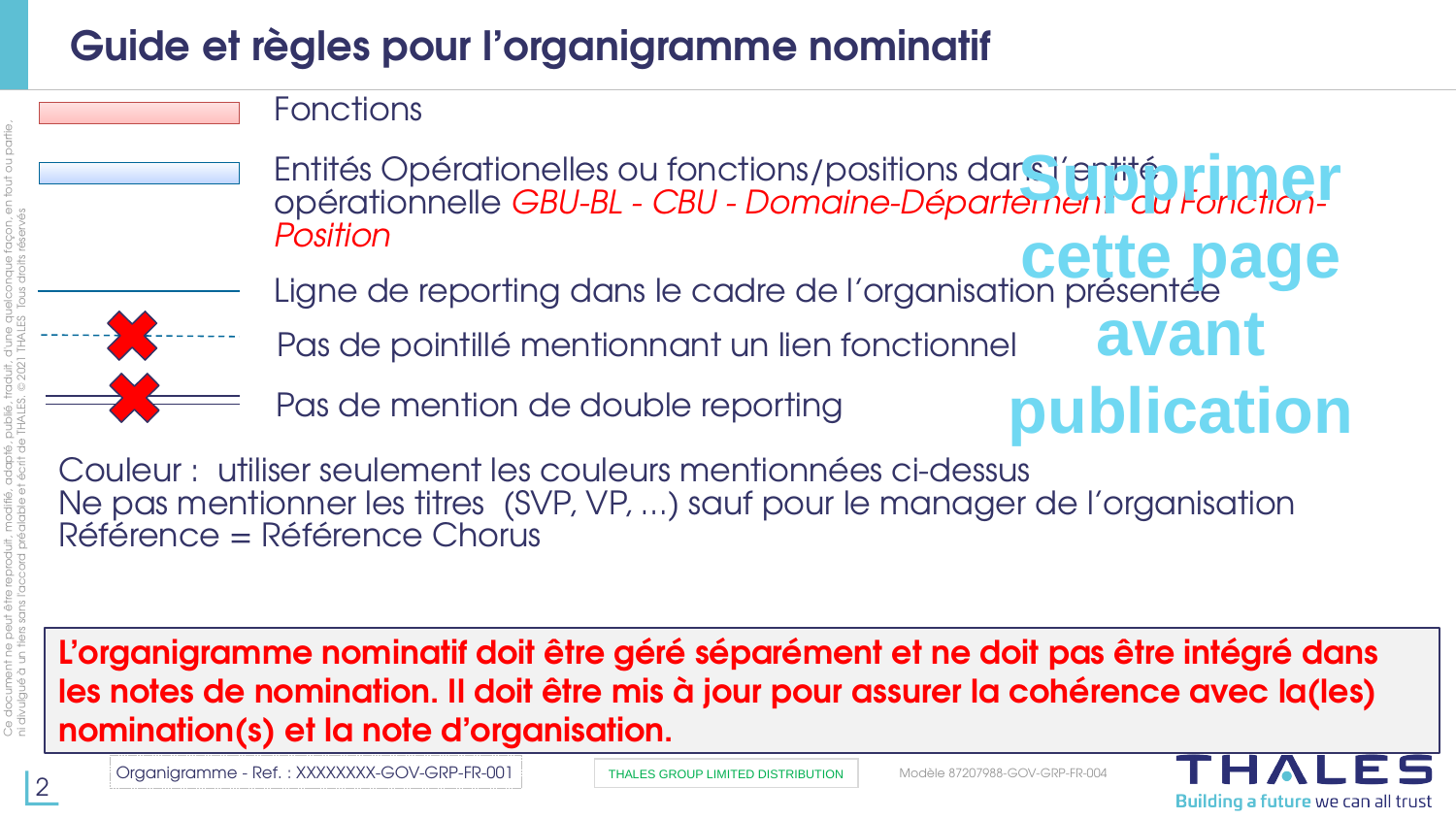

# Guide et règles pour l’organigramme nominatif
Fonctions

Supprimer cette page avant publication
Entités Opérationelles ou fonctions/positions dans l’entité opérationnelle GBU-BL - CBU - Domaine-Département  ou Fonction-Position

Ligne de reporting dans le cadre de l’organisation présentée

Pas de pointillé mentionnant un lien fonctionnel

Pas de mention de double reporting
Couleur :  utiliser seulement les couleurs mentionnées ci-dessus
Ne pas mentionner les titres  (SVP, VP, …) sauf pour le manager de l’organisation
Référence = Référence Chorus
L’organigramme nominatif doit être géré séparément et ne doit pas être intégré dans les notes de nomination. Il doit être mis à jour pour assurer la cohérence avec la(les) nomination(s) et la note d’organisation.